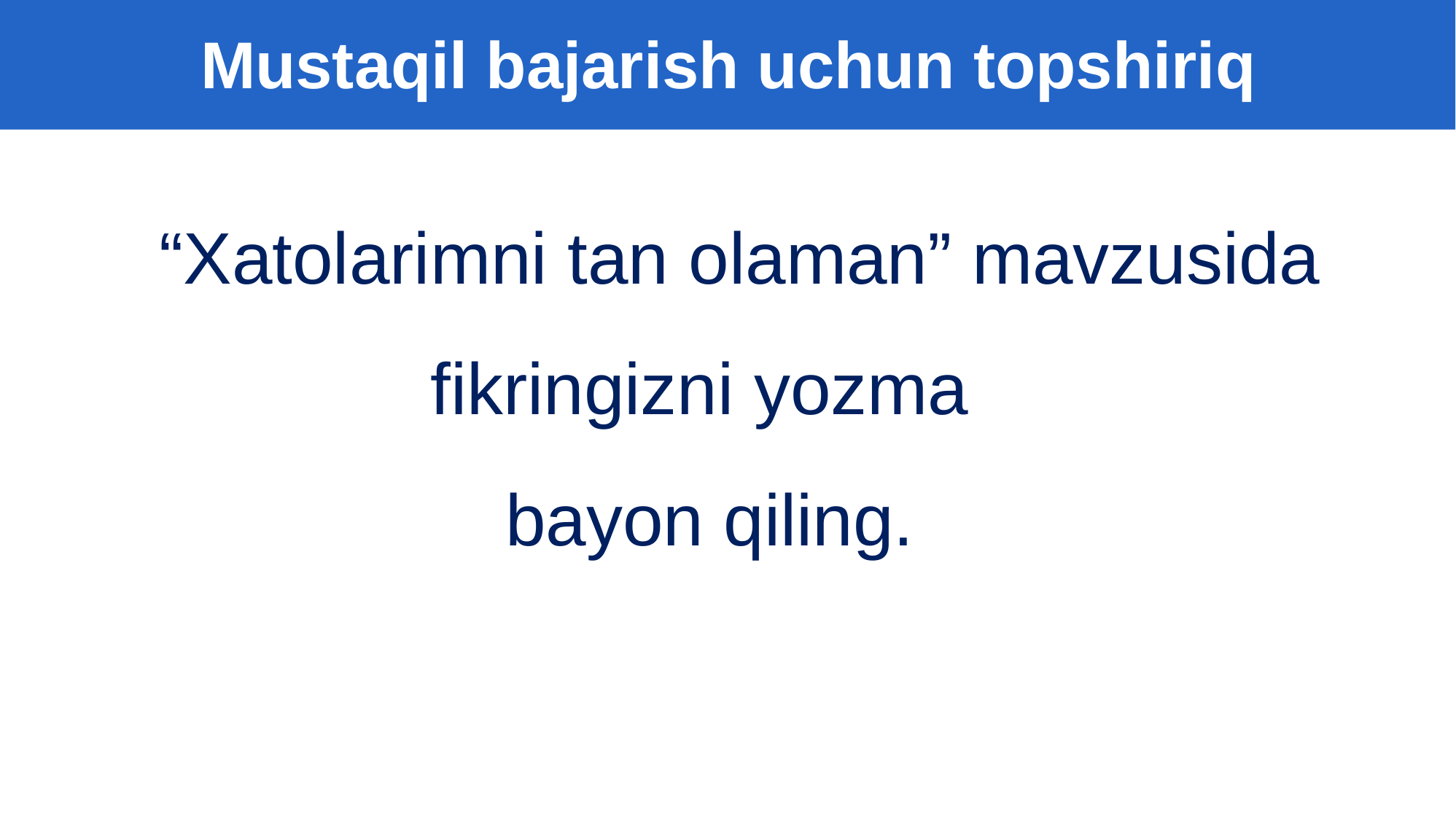

Mustaqil bajarish uchun topshiriq

   “Xatolarimni tan olaman” mavzusida fikringizni yozma
bayon qiling.